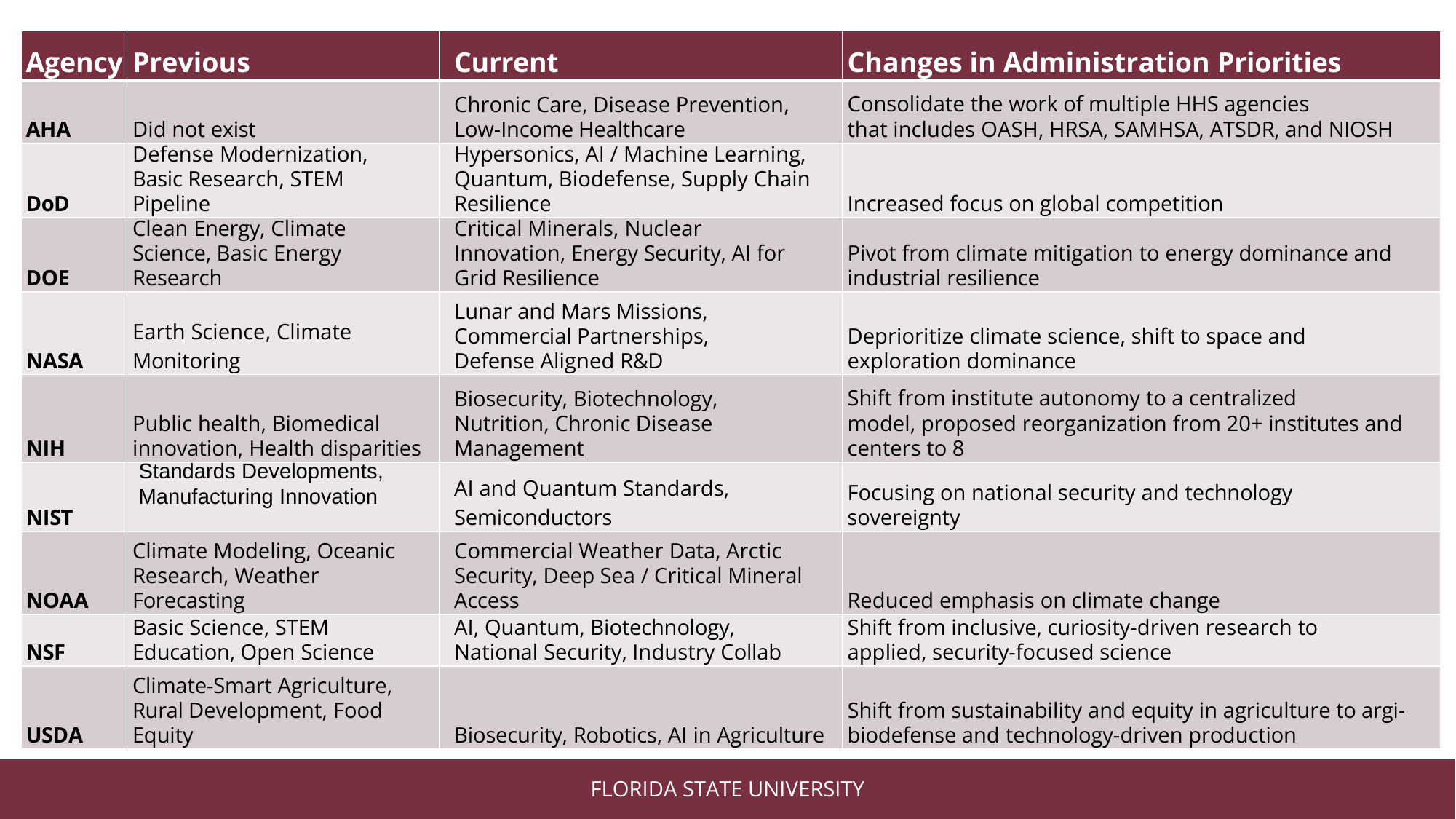

| Agency | Previous | Current | Changes in Administration Priorities |
| --- | --- | --- | --- |
| AHA | Did not exist | Chronic Care, Disease Prevention, Low-Income Healthcare | Consolidate the work of multiple HHS agencies that includes OASH, HRSA, SAMHSA, ATSDR, and NIOSH |
| DoD | Defense Modernization, Basic Research, STEM Pipeline | Hypersonics, AI / Machine Learning, Quantum, Biodefense, Supply Chain Resilience | Increased focus on global competition |
| DOE | Clean Energy, Climate Science, Basic Energy Research | Critical Minerals, Nuclear Innovation, Energy Security, AI for Grid Resilience | Pivot from climate mitigation to energy dominance and industrial resilience |
| NASA | Earth Science, Climate Monitoring | Lunar and Mars Missions, Commercial Partnerships, Defense Aligned R&D | Deprioritize climate science, shift to space and exploration dominance |
| NIH | Public health, Biomedical innovation, Health disparities | Biosecurity, Biotechnology, Nutrition, Chronic Disease Management | Shift from institute autonomy to a centralized model, proposed reorganization from 20+ institutes and centers to 8 |
| NIST |  | AI and Quantum Standards, Semiconductors | Focusing on national security and technology sovereignty |
| NOAA | Climate Modeling, Oceanic Research, Weather Forecasting | Commercial Weather Data, Arctic Security, Deep Sea / Critical Mineral Access | Reduced emphasis on climate change |
| NSF | Basic Science, STEM Education, Open Science | AI, Quantum, Biotechnology, National Security, Industry Collab | Shift from inclusive, curiosity-driven research to applied, security-focused science |
| USDA | Climate-Smart Agriculture, Rural Development, Food Equity | Biosecurity, Robotics, AI in Agriculture | Shift from sustainability and equity in agriculture to argi-biodefense and technology-driven production |
Standards Developments,
Manufacturing Innovation